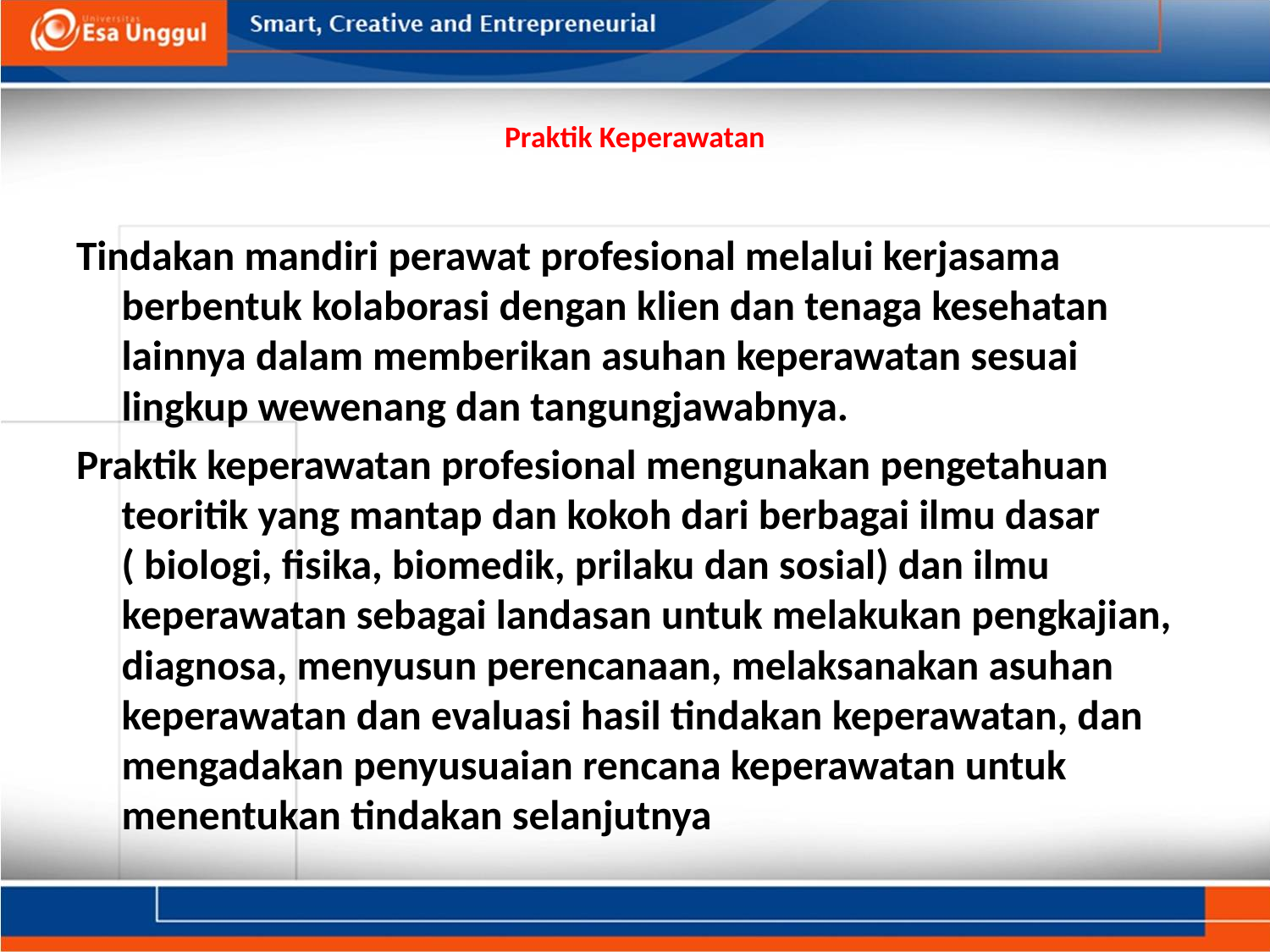

# Praktik Keperawatan
Tindakan mandiri perawat profesional melalui kerjasama berbentuk kolaborasi dengan klien dan tenaga kesehatan lainnya dalam memberikan asuhan keperawatan sesuai lingkup wewenang dan tangungjawabnya.
Praktik keperawatan profesional mengunakan pengetahuan teoritik yang mantap dan kokoh dari berbagai ilmu dasar ( biologi, fisika, biomedik, prilaku dan sosial) dan ilmu keperawatan sebagai landasan untuk melakukan pengkajian, diagnosa, menyusun perencanaan, melaksanakan asuhan keperawatan dan evaluasi hasil tindakan keperawatan, dan mengadakan penyusuaian rencana keperawatan untuk menentukan tindakan selanjutnya